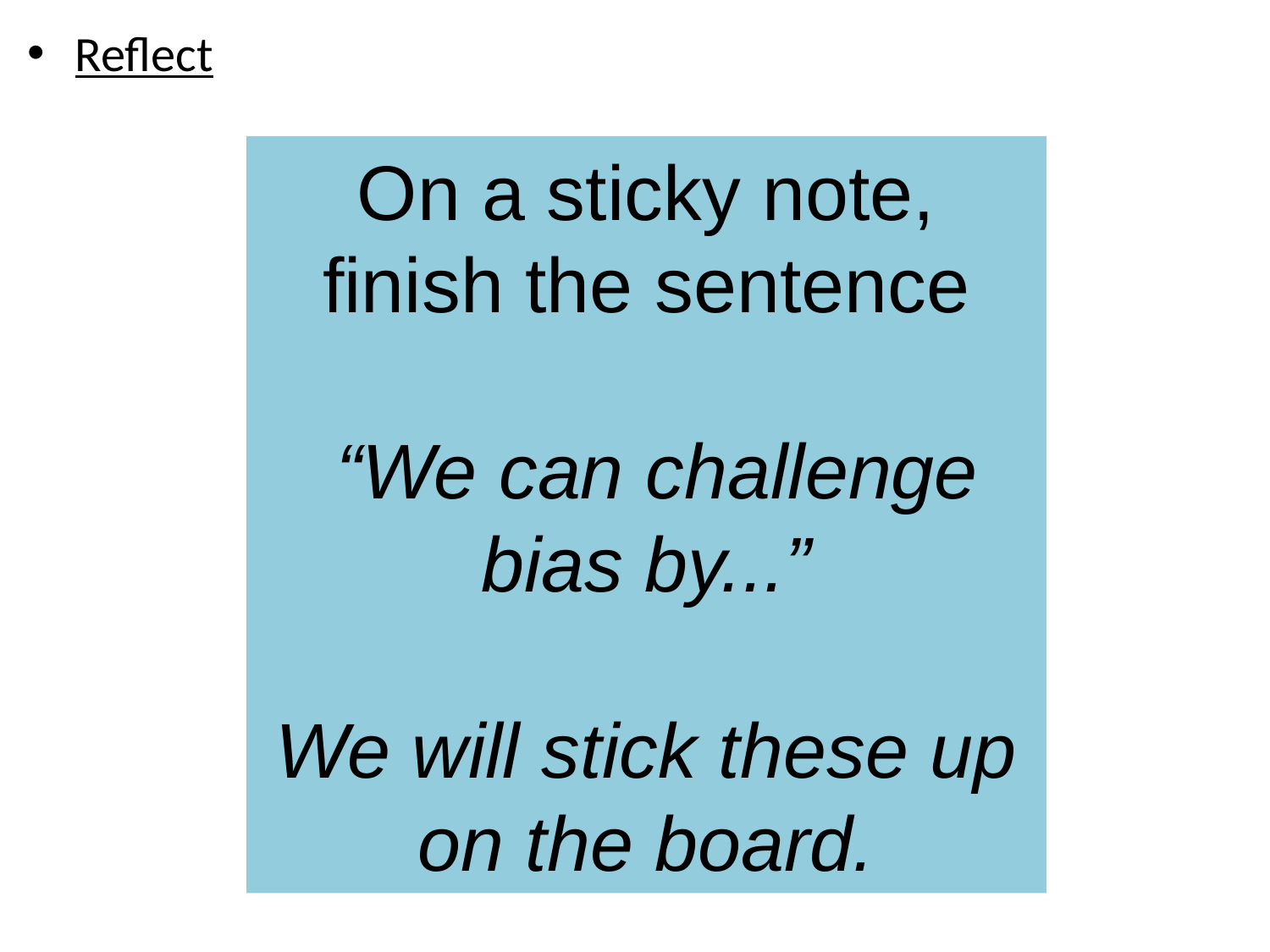

Reflect
On a sticky note, finish the sentence

 “We can challenge bias by...”

We will stick these up on the board.